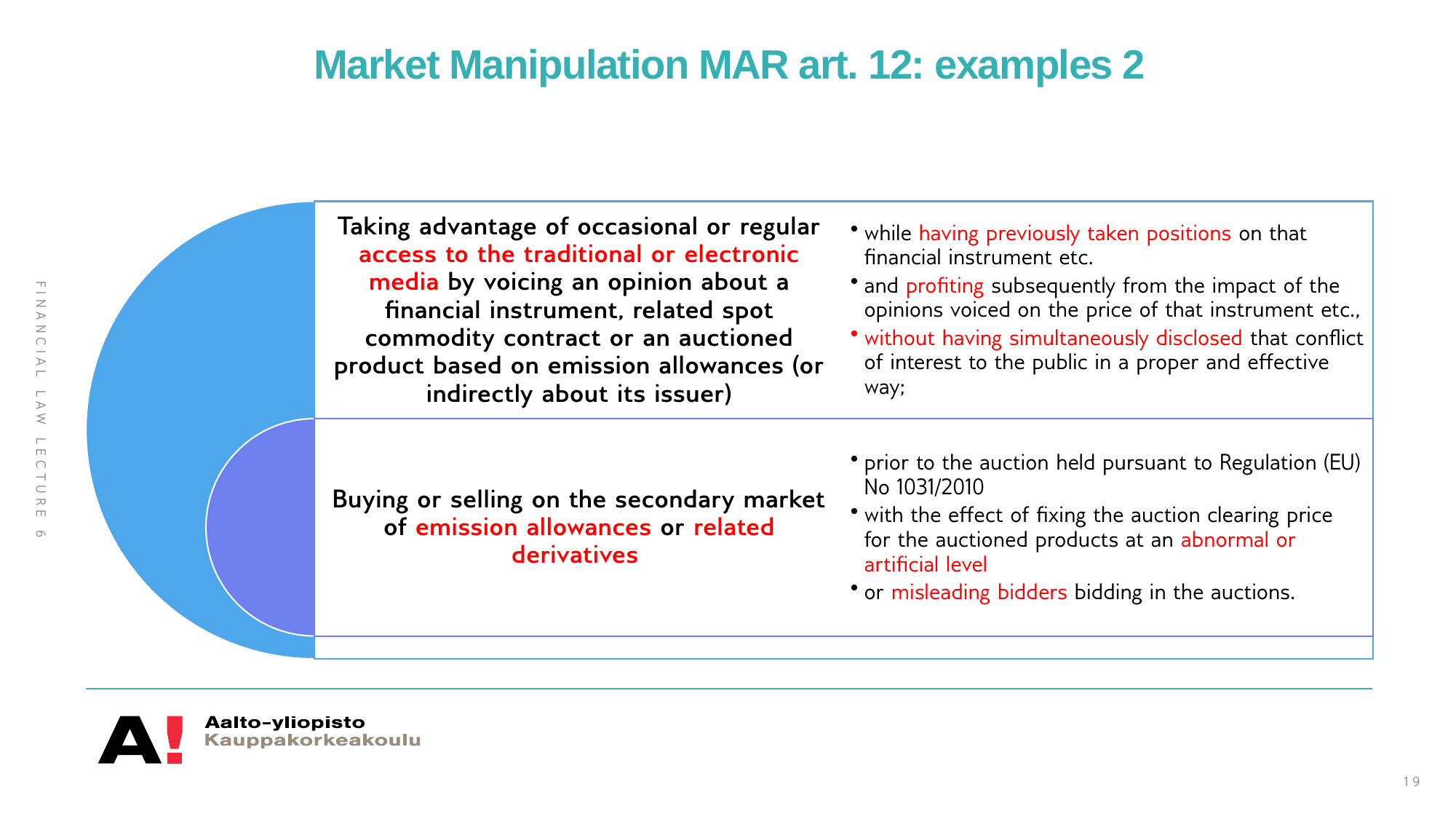

# Market Manipulation MAR art. 12: examples 2
Taking advantage of occasional or regular access to the traditional or electronic media by voicing an opinion about a financial instrument, related spot commodity contract or an auctioned product based on emission allowances (or indirectly about its issuer)
Buying or selling on the secondary market of emission allowances or related derivatives
while having previously taken positions on that financial instrument etc.
and profiting subsequently from the impact of the opinions voiced on the price of that instrument etc.,
without having simultaneously disclosed that conflict of interest to the public in a proper and effective way;
prior to the auction held pursuant to Regulation (EU) No 1031/2010
with the effect of fixing the auction clearing price for the auctioned products at an abnormal or artificial level
or misleading bidders bidding in the auctions.
Financial Law Lecture 6
19